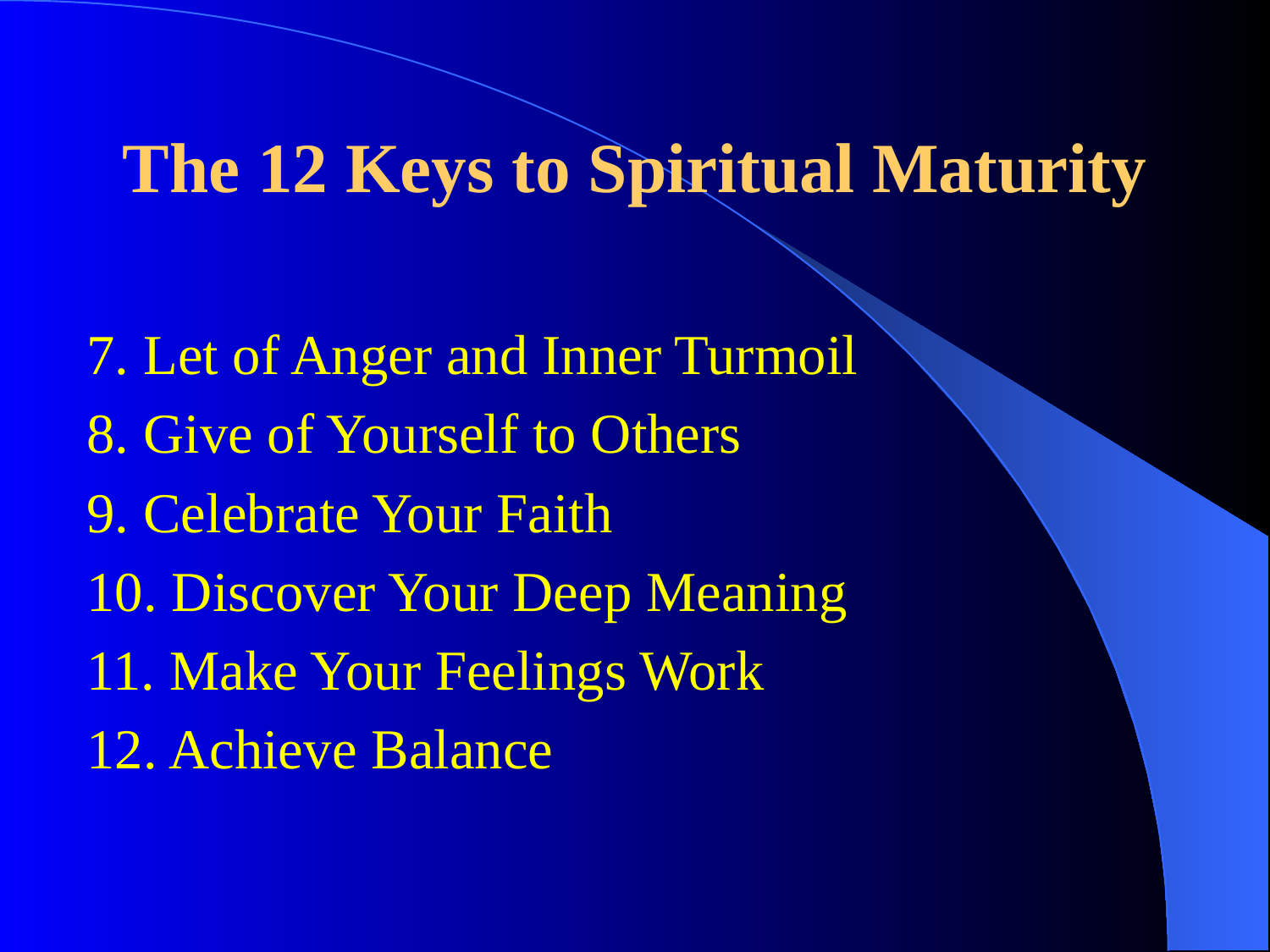

# The 12 Keys to Spiritual Maturity

7. Let of Anger and Inner Turmoil
8. Give of Yourself to Others
9. Celebrate Your Faith
10. Discover Your Deep Meaning
11. Make Your Feelings Work
12. Achieve Balance